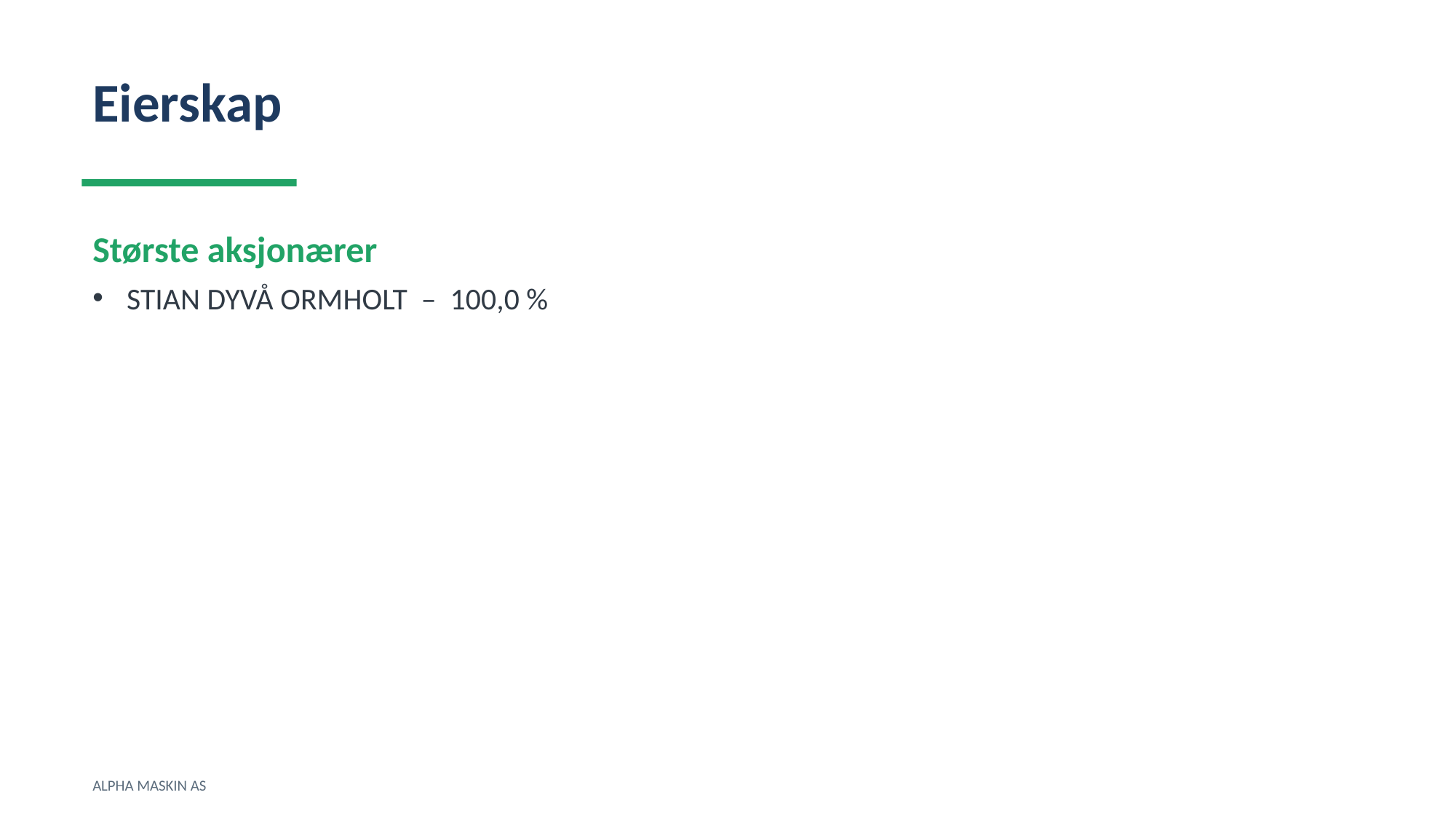

Eierskap

Største aksjonærer
STIAN DYVÅ ORMHOLT  –  100,0 %
ALPHA MASKIN AS